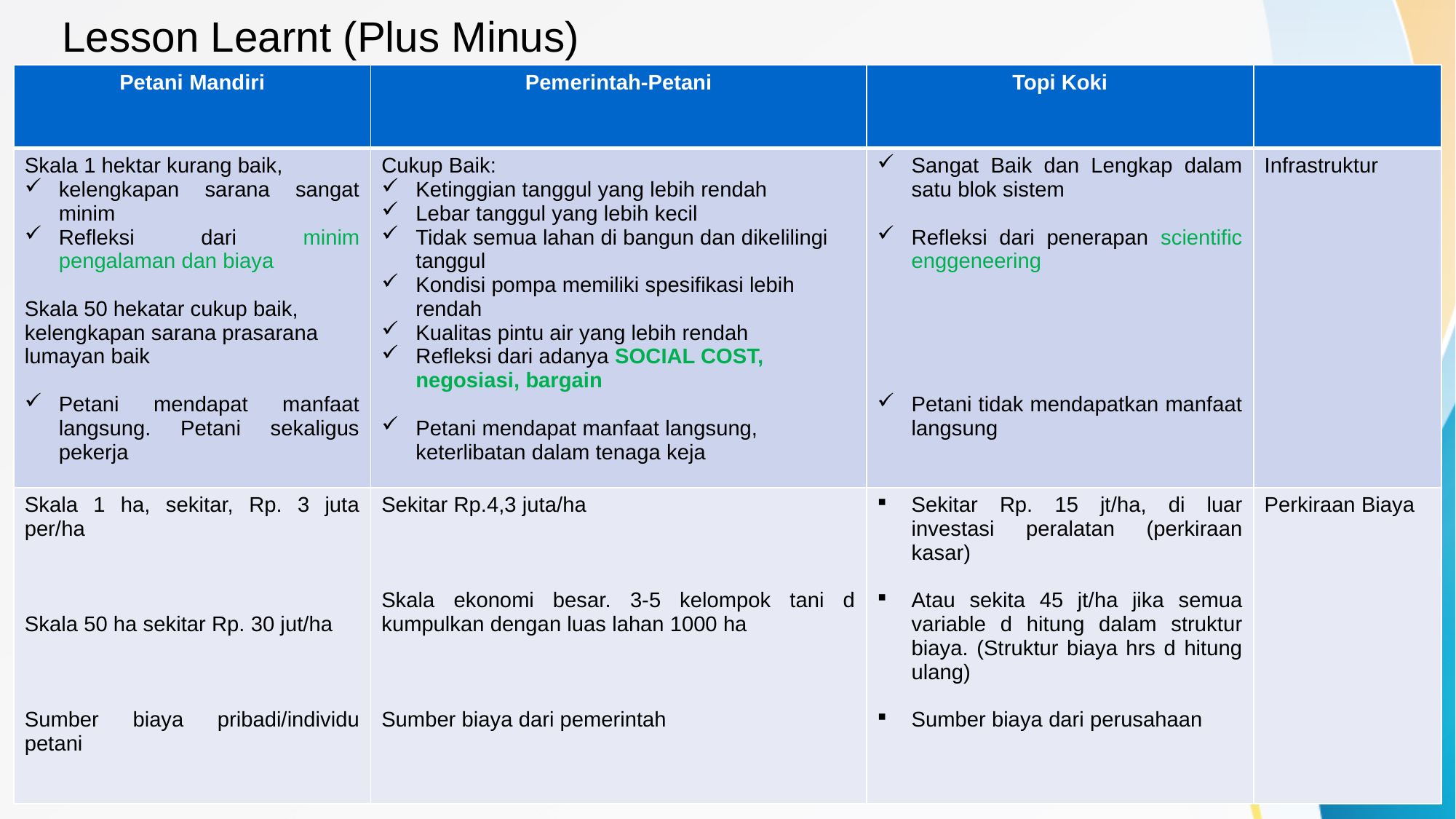

# Lesson Learnt (Plus Minus)
| Petani Mandiri | Pemerintah-Petani | Topi Koki |  |
| --- | --- | --- | --- |
| Skala 1 hektar kurang baik, kelengkapan sarana sangat minim Refleksi dari minim pengalaman dan biaya Skala 50 hekatar cukup baik, kelengkapan sarana prasarana lumayan baik Petani mendapat manfaat langsung. Petani sekaligus pekerja | Cukup Baik: Ketinggian tanggul yang lebih rendah Lebar tanggul yang lebih kecil Tidak semua lahan di bangun dan dikelilingi tanggul Kondisi pompa memiliki spesifikasi lebih rendah Kualitas pintu air yang lebih rendah Refleksi dari adanya SOCIAL COST, negosiasi, bargain Petani mendapat manfaat langsung, keterlibatan dalam tenaga keja | Sangat Baik dan Lengkap dalam satu blok sistem Refleksi dari penerapan scientific enggeneering Petani tidak mendapatkan manfaat langsung | Infrastruktur |
| Skala 1 ha, sekitar, Rp. 3 juta per/ha Skala 50 ha sekitar Rp. 30 jut/ha Sumber biaya pribadi/individu petani | Sekitar Rp.4,3 juta/ha Skala ekonomi besar. 3-5 kelompok tani d kumpulkan dengan luas lahan 1000 ha Sumber biaya dari pemerintah | Sekitar Rp. 15 jt/ha, di luar investasi peralatan (perkiraan kasar) Atau sekita 45 jt/ha jika semua variable d hitung dalam struktur biaya. (Struktur biaya hrs d hitung ulang) Sumber biaya dari perusahaan | Perkiraan Biaya |